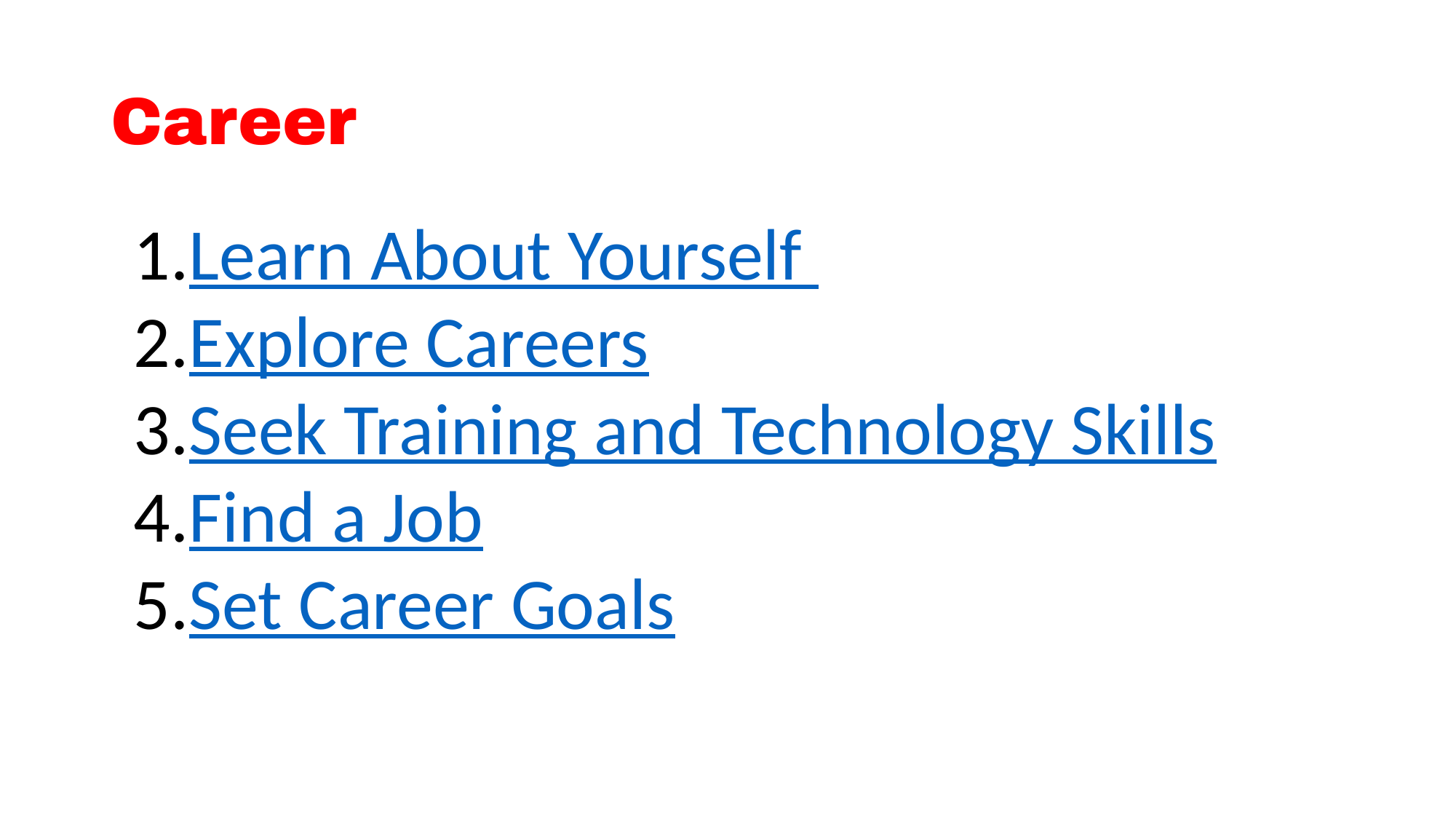

# Career
Learn About Yourself
Explore Careers
Seek Training and Technology Skills
Find a Job
Set Career Goals